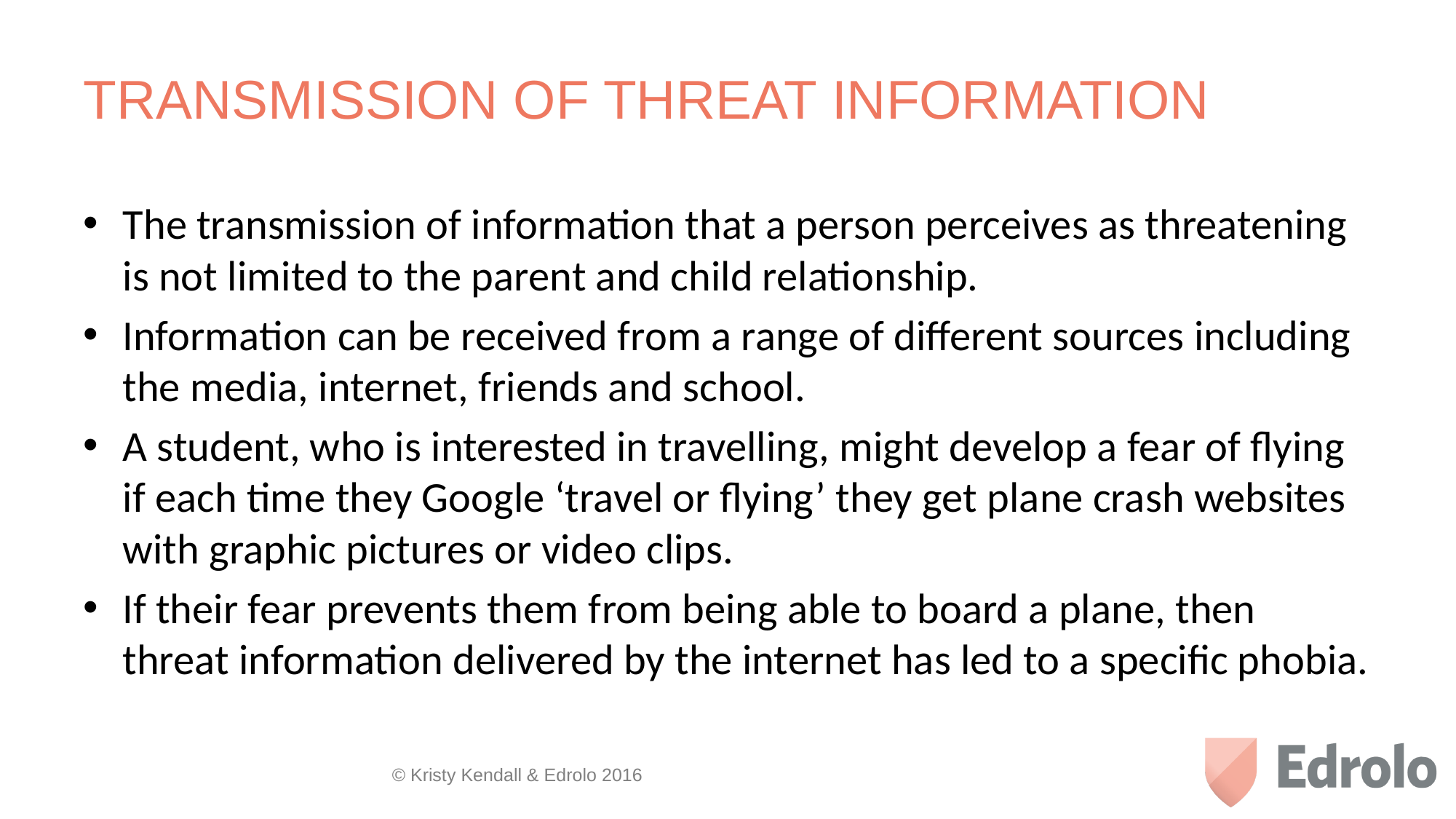

# TRANSMISSION OF THREAT INFORMATION
The transmission of information that a person perceives as threatening is not limited to the parent and child relationship.
Information can be received from a range of different sources including the media, internet, friends and school.
A student, who is interested in travelling, might develop a fear of flying if each time they Google ‘travel or flying’ they get plane crash websites with graphic pictures or video clips.
If their fear prevents them from being able to board a plane, then threat information delivered by the internet has led to a specific phobia.